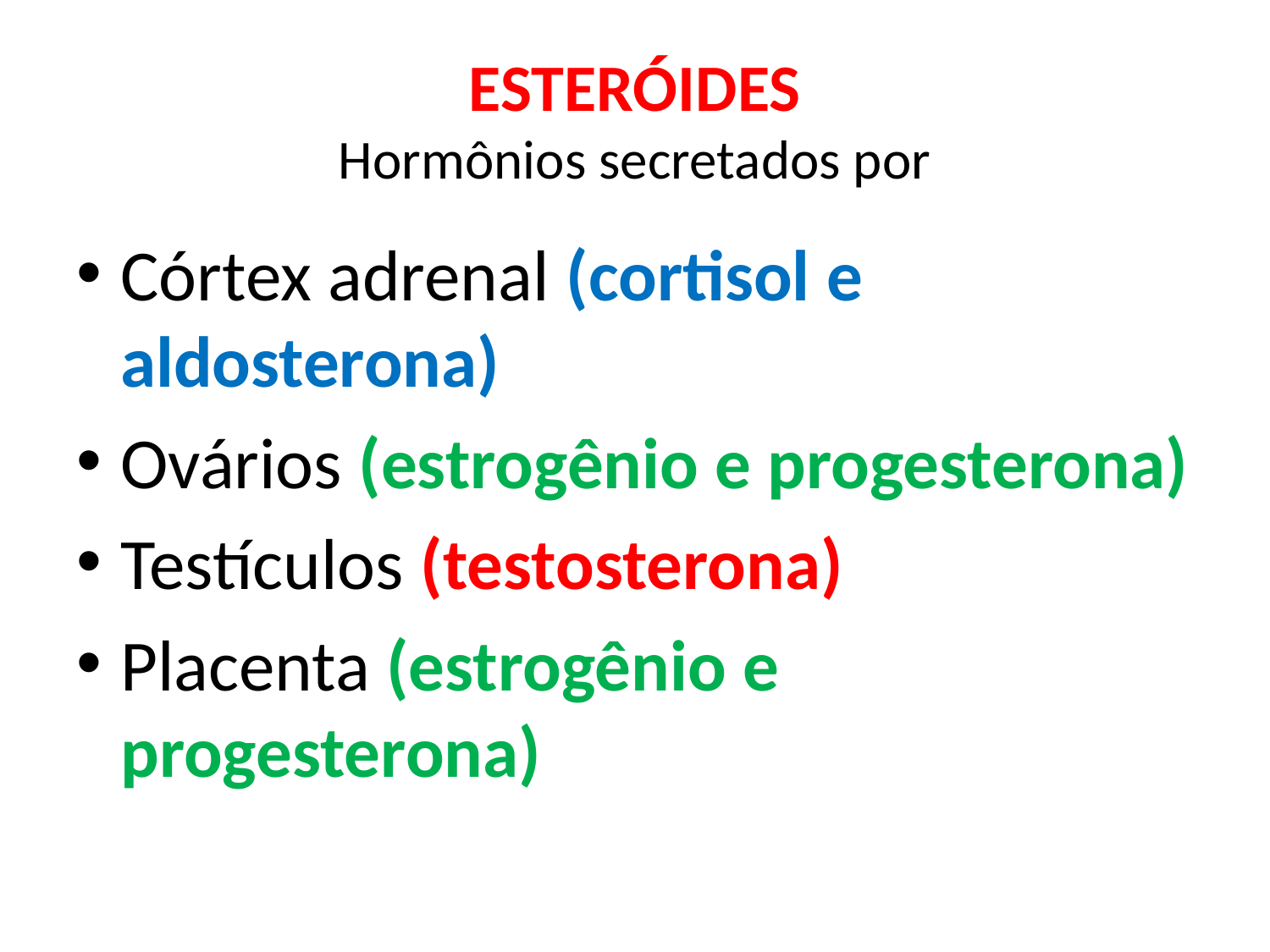

# ESTERÓIDES Hormônios secretados por
Córtex adrenal (cortisol e aldosterona)
Ovários (estrogênio e progesterona)
Testículos (testosterona)
Placenta (estrogênio e progesterona)